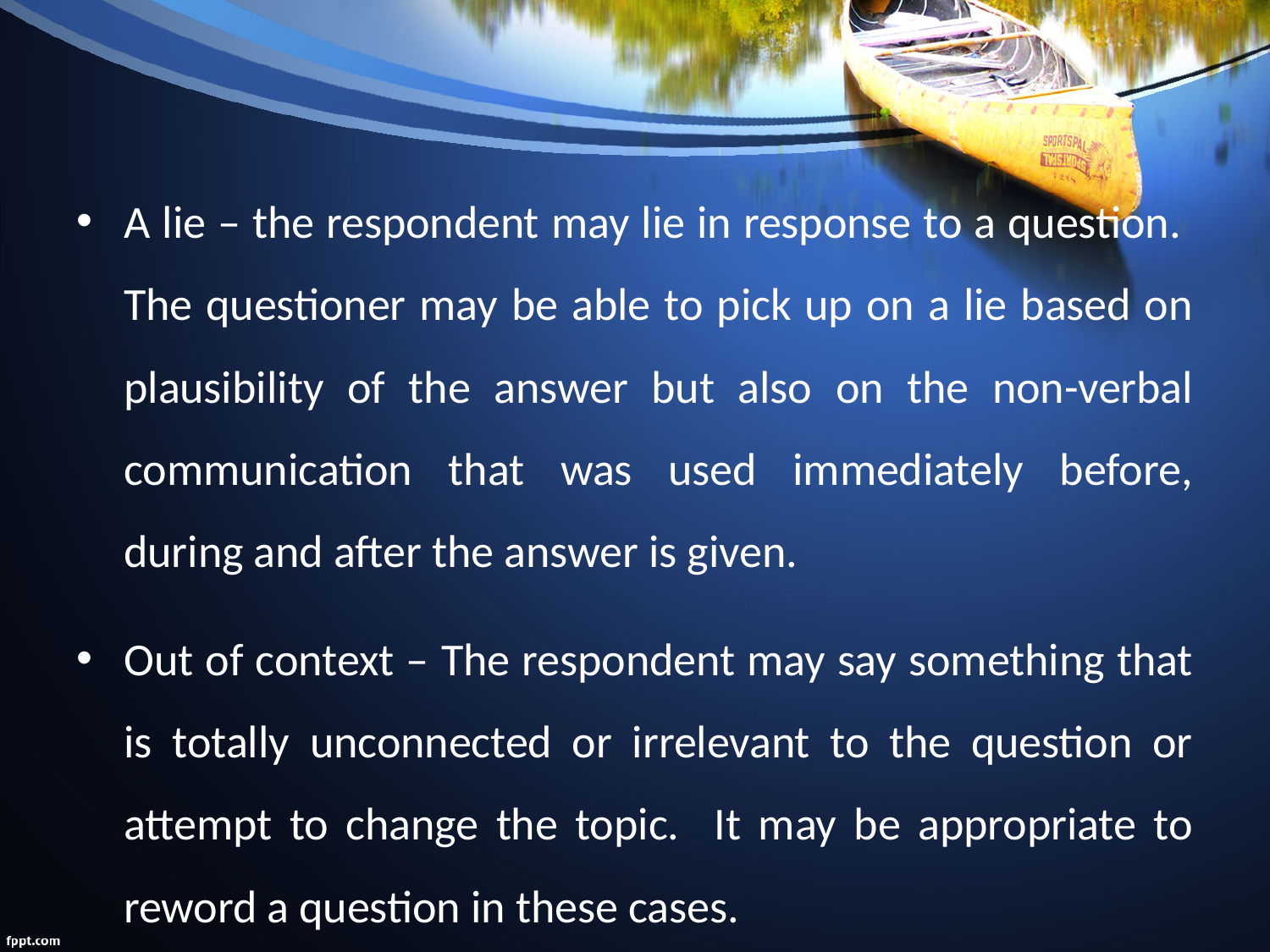

A lie – the respondent may lie in response to a question.  The questioner may be able to pick up on a lie based on plausibility of the answer but also on the non-verbal communication that was used immediately before, during and after the answer is given.
Out of context – The respondent may say something that is totally unconnected or irrelevant to the question or attempt to change the topic.  It may be appropriate to reword a question in these cases.